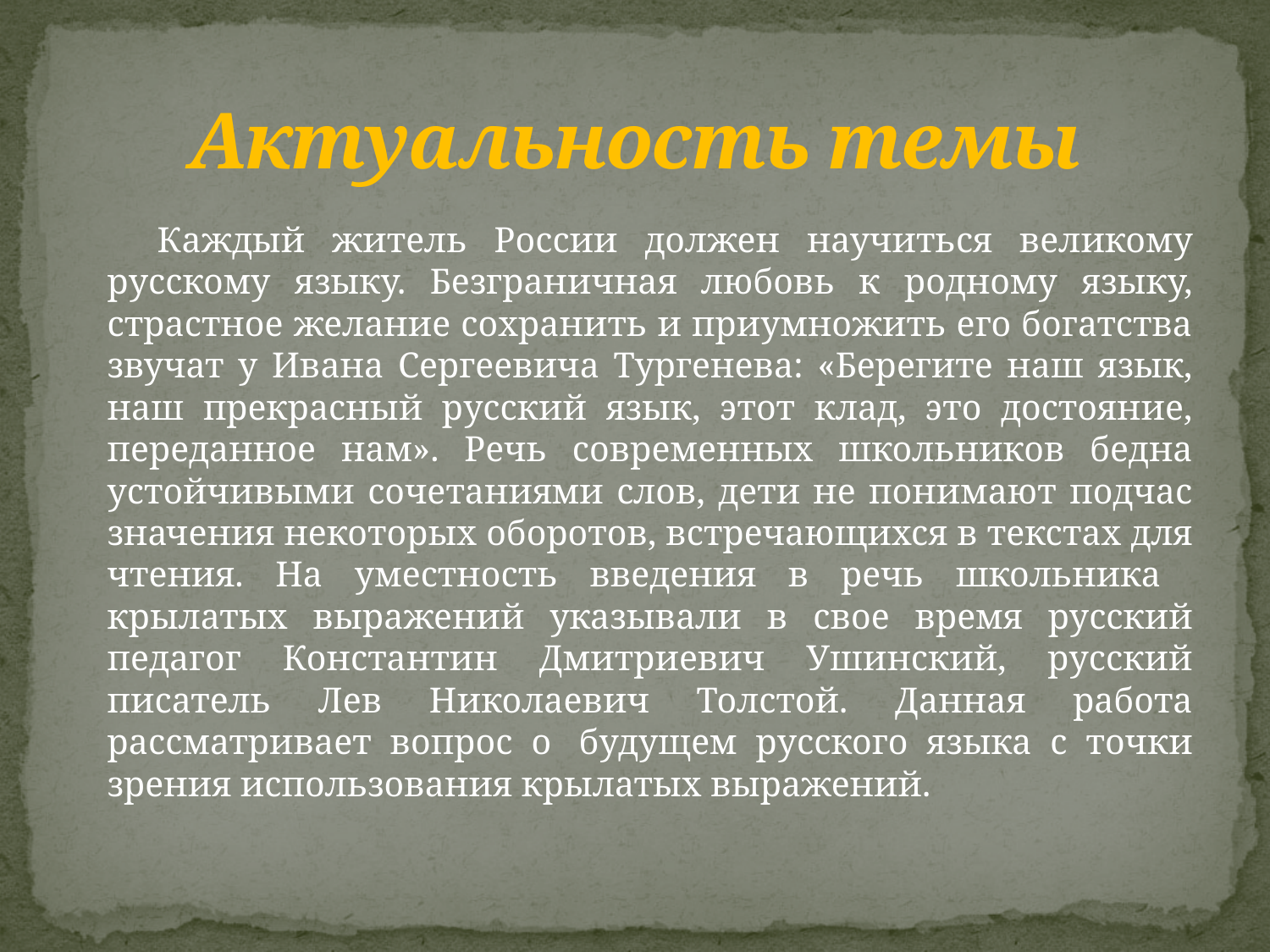

# Актуальность темы
   Каждый житель России должен научиться великому русскому языку. Безграничная любовь к родному языку, страстное желание сохранить и приумножить его богатства звучат у Ивана Сергеевича Тургенева: «Берегите наш язык, наш прекрасный русский язык, этот клад, это достояние, переданное нам». Речь современных школьников бедна устойчивыми сочетаниями слов, дети не понимают подчас значения некоторых оборотов, встречающихся в текстах для чтения. На уместность введения в речь школьника  крылатых выражений указывали в свое время русский педагог Константин Дмитриевич Ушинский, русский писатель Лев Николаевич Толстой. Данная работа рассматривает вопрос о  будущем русского языка с точки зрения использования крылатых выражений.